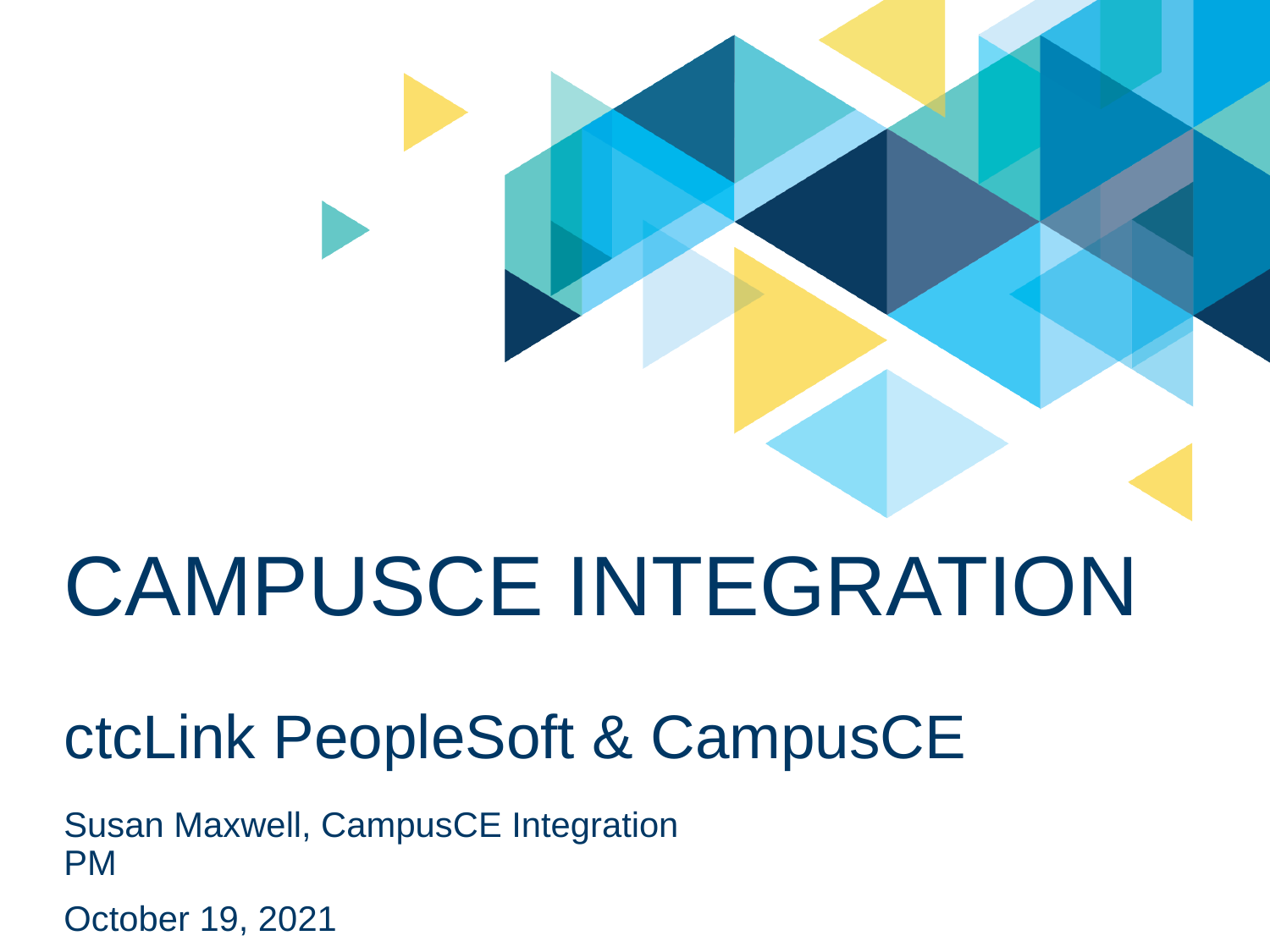

# CampusCE Integration
ctcLink PeopleSoft & CampusCE
Susan Maxwell, CampusCE Integration PM
October 19, 2021